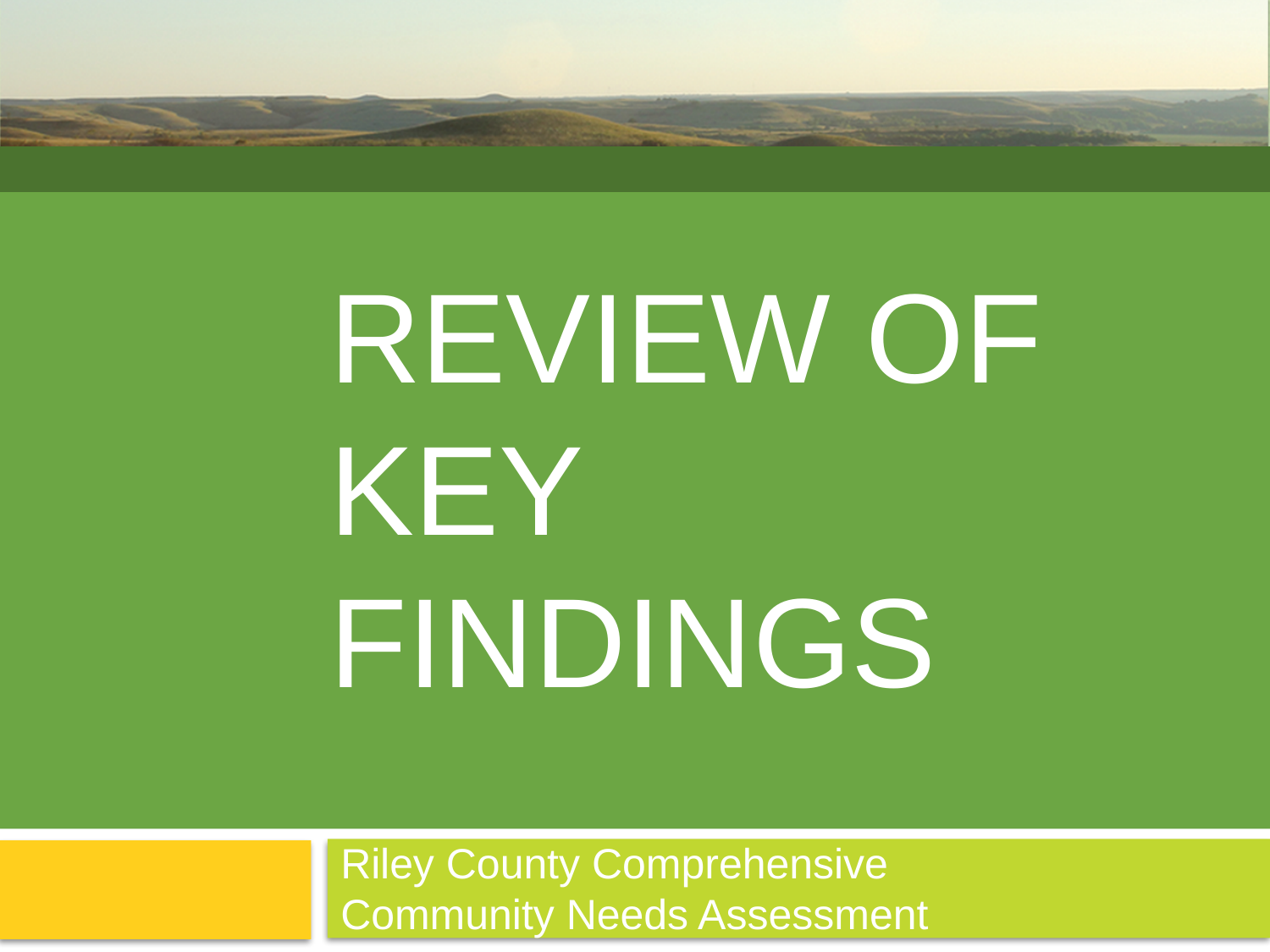

# Review of Key Findings
Riley County Comprehensive                               Community Needs Assessment